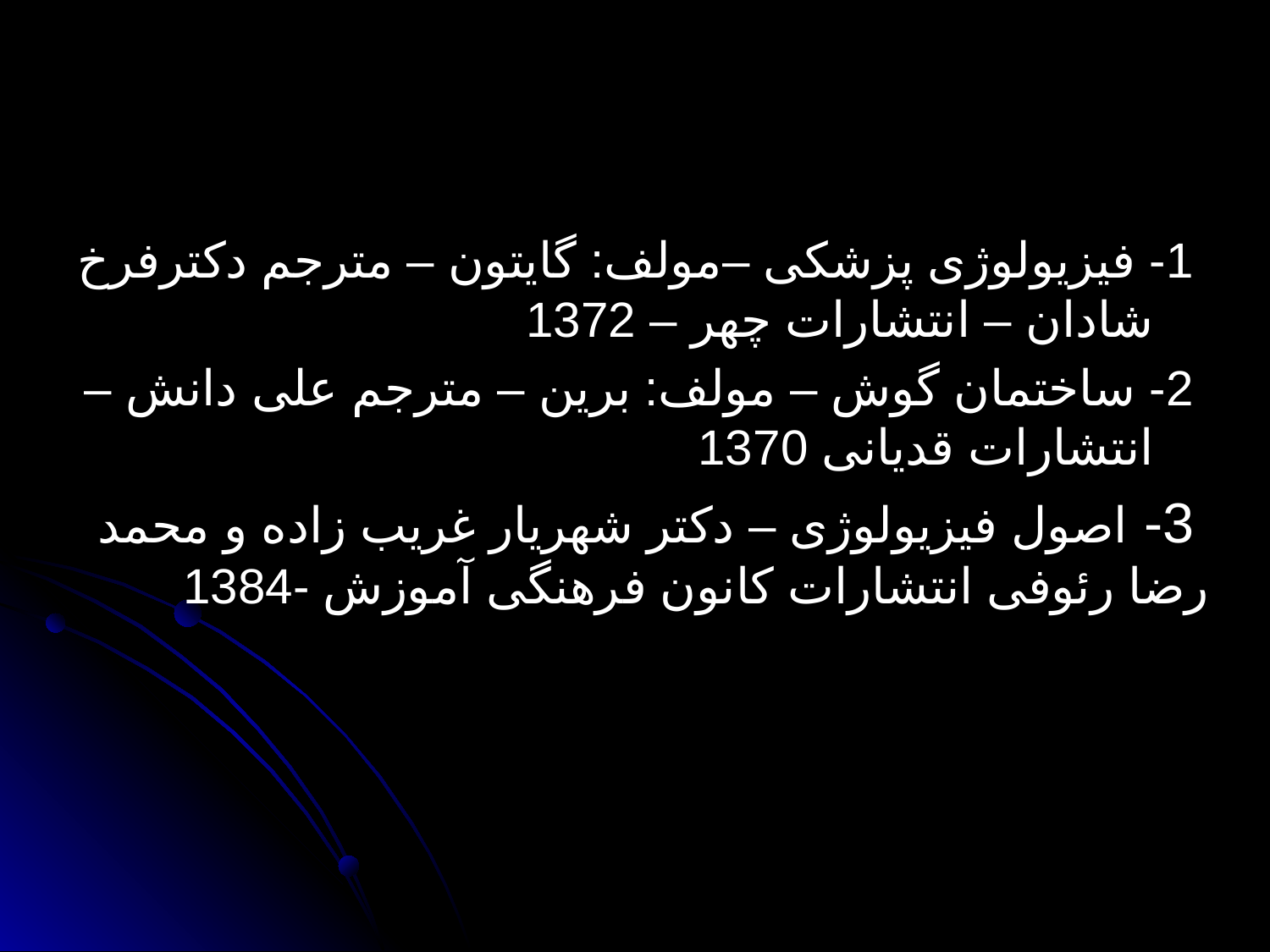

# منابع
1- فیزیولوژی پزشکی –مولف: گایتون – مترجم دکترفرخ شادان – انتشارات چهر – 1372
2- ساختمان گوش – مولف: برین – مترجم علی دانش – انتشارات قدیانی 1370
    3- اصول فیزیولوژی – دکتر شهریار غریب زاده و محمد رضا رئوفی انتشارات کانون فرهنگی آموزش -1384